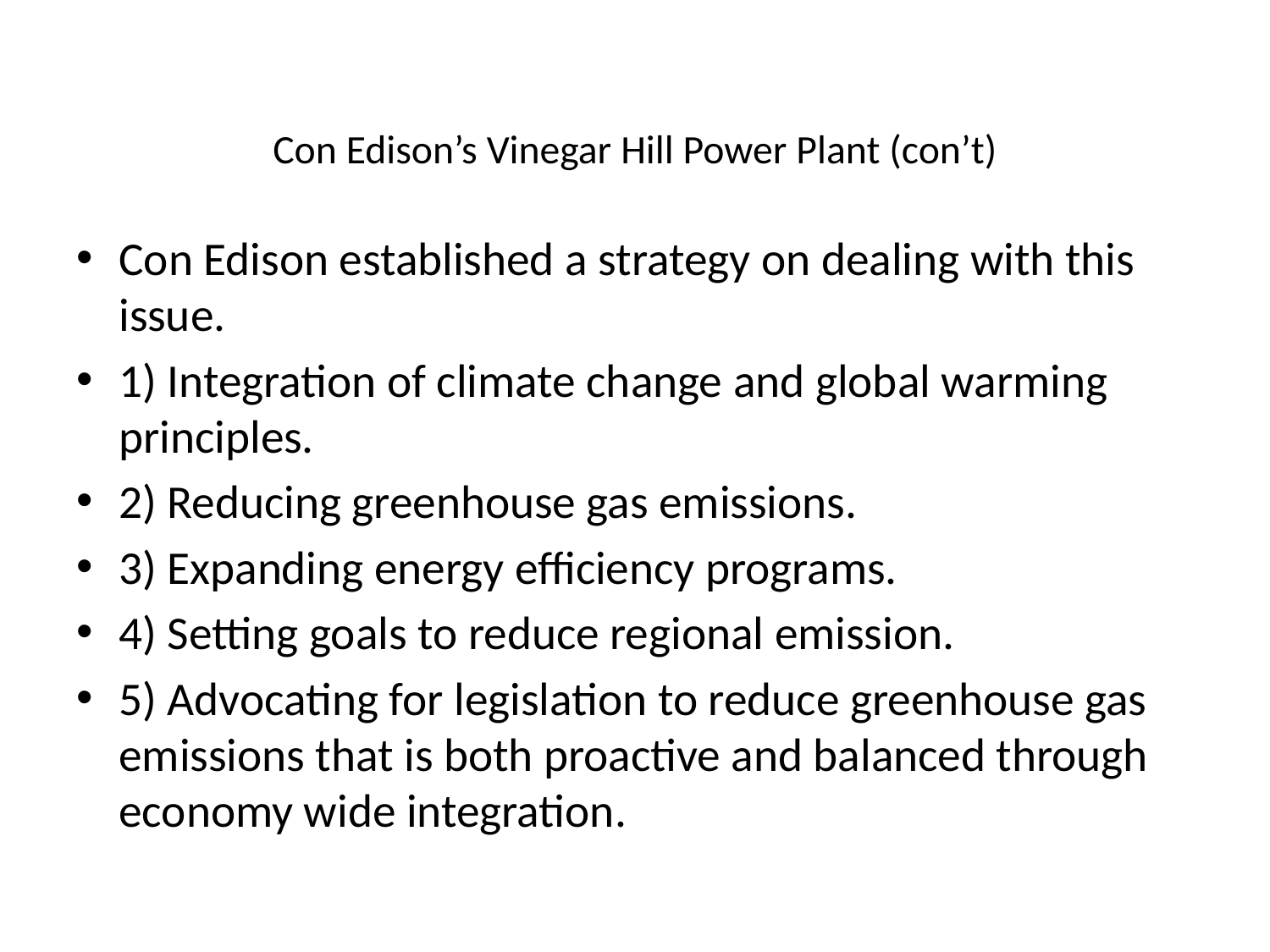

# Con Edison’s Vinegar Hill Power Plant (con’t)
Con Edison established a strategy on dealing with this issue.
1) Integration of climate change and global warming principles.
2) Reducing greenhouse gas emissions.
3) Expanding energy efficiency programs.
4) Setting goals to reduce regional emission.
5) Advocating for legislation to reduce greenhouse gas emissions that is both proactive and balanced through economy wide integration.